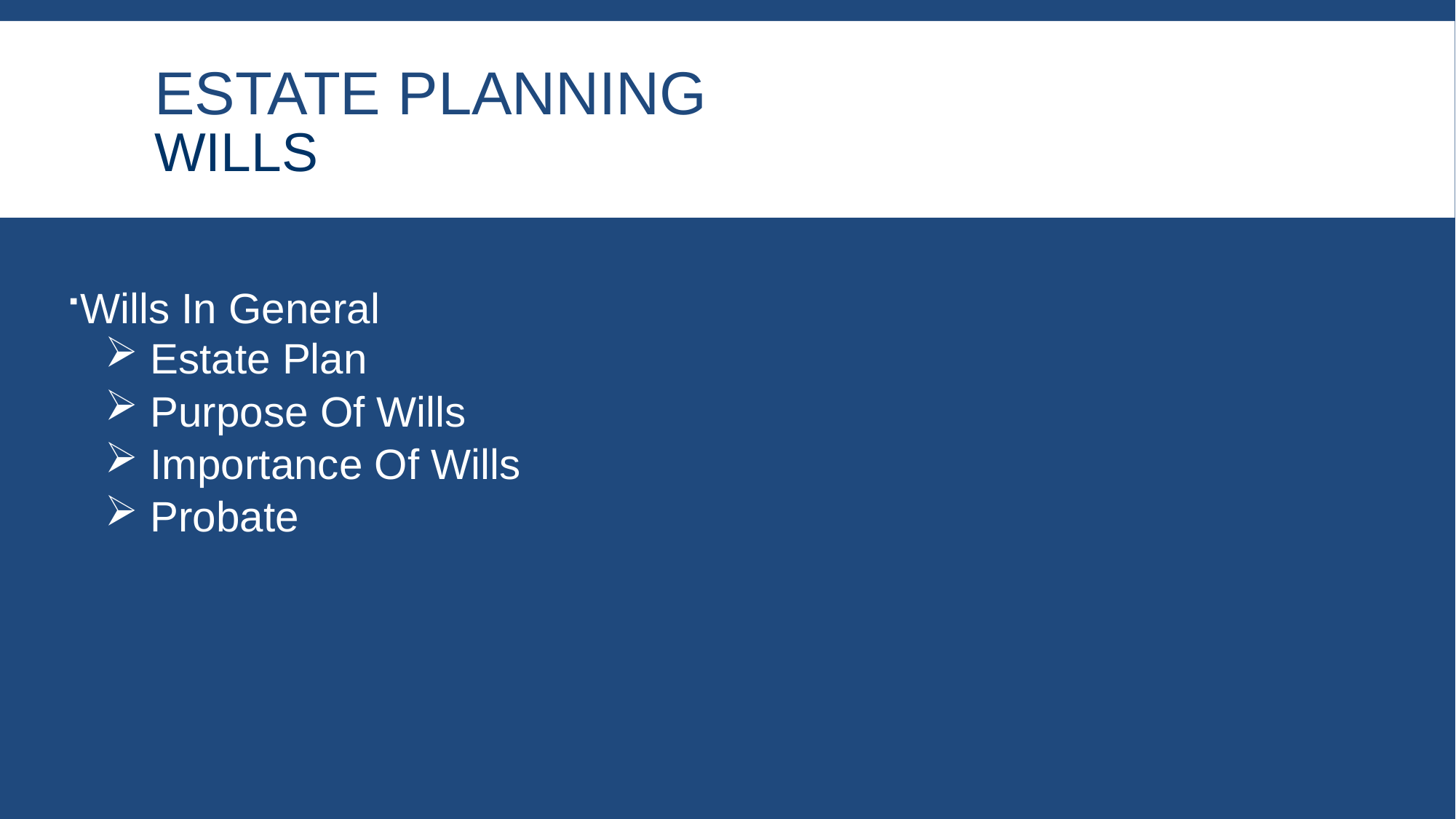

# Estate Planning Wills
Wills In General
 Estate Plan
 Purpose Of Wills
 Importance Of Wills
 Probate